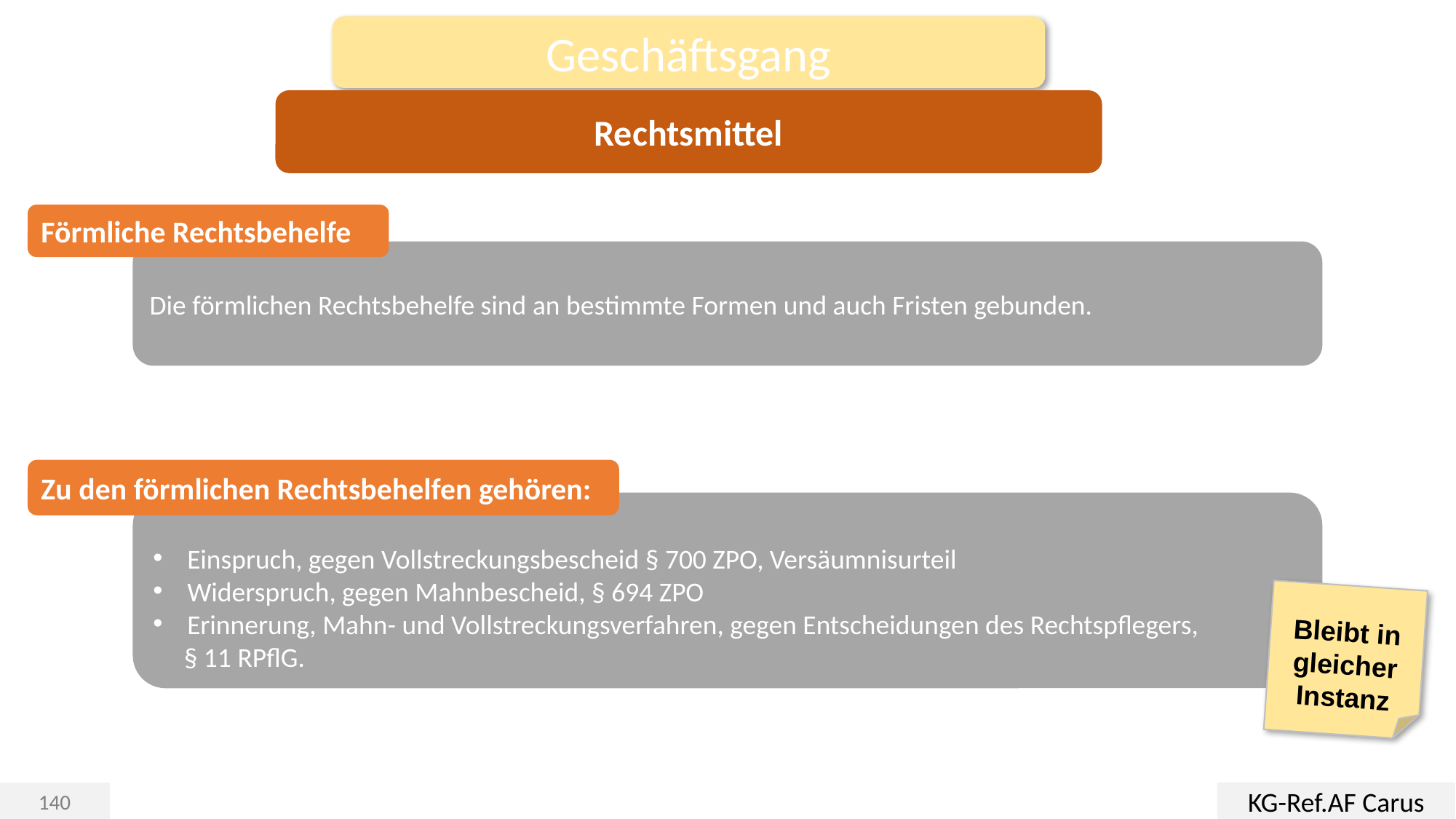

Geschäftsgang
Rechtsmittel
Förmliche Rechtsbehelfe
Die förmlichen Rechtsbehelfe sind an bestimmte Formen und auch Fristen gebunden.
Zu den förmlichen Rechtsbehelfen gehören:

Einspruch, gegen Vollstreckungsbescheid § 700 ZPO, Versäumnisurteil
Widerspruch, gegen Mahnbescheid, § 694 ZPO
Erinnerung, Mahn- und Vollstreckungsverfahren, gegen Entscheidungen des Rechtspflegers,
     § 11 RPflG.

Bleibt in gleicher Instanz
KG-Ref.AF Carus
140